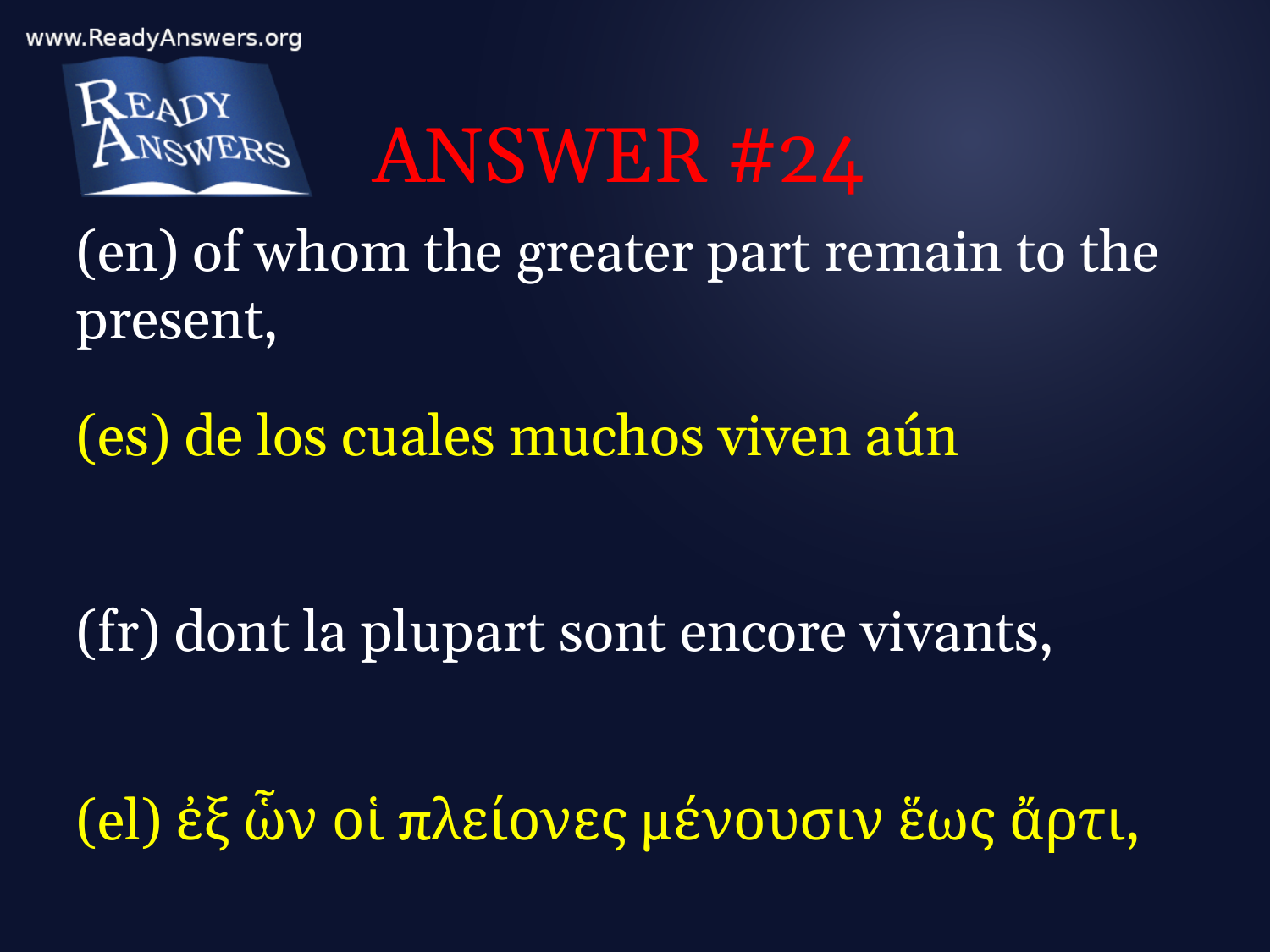

# ANSWER #24
(en) of whom the greater part remain to the present,
(es) de los cuales muchos viven aún
(fr) dont la plupart sont encore vivants,
(el) ἐξ ὧν οἱ πλείονες μένουσιν ἕως ἄρτι,